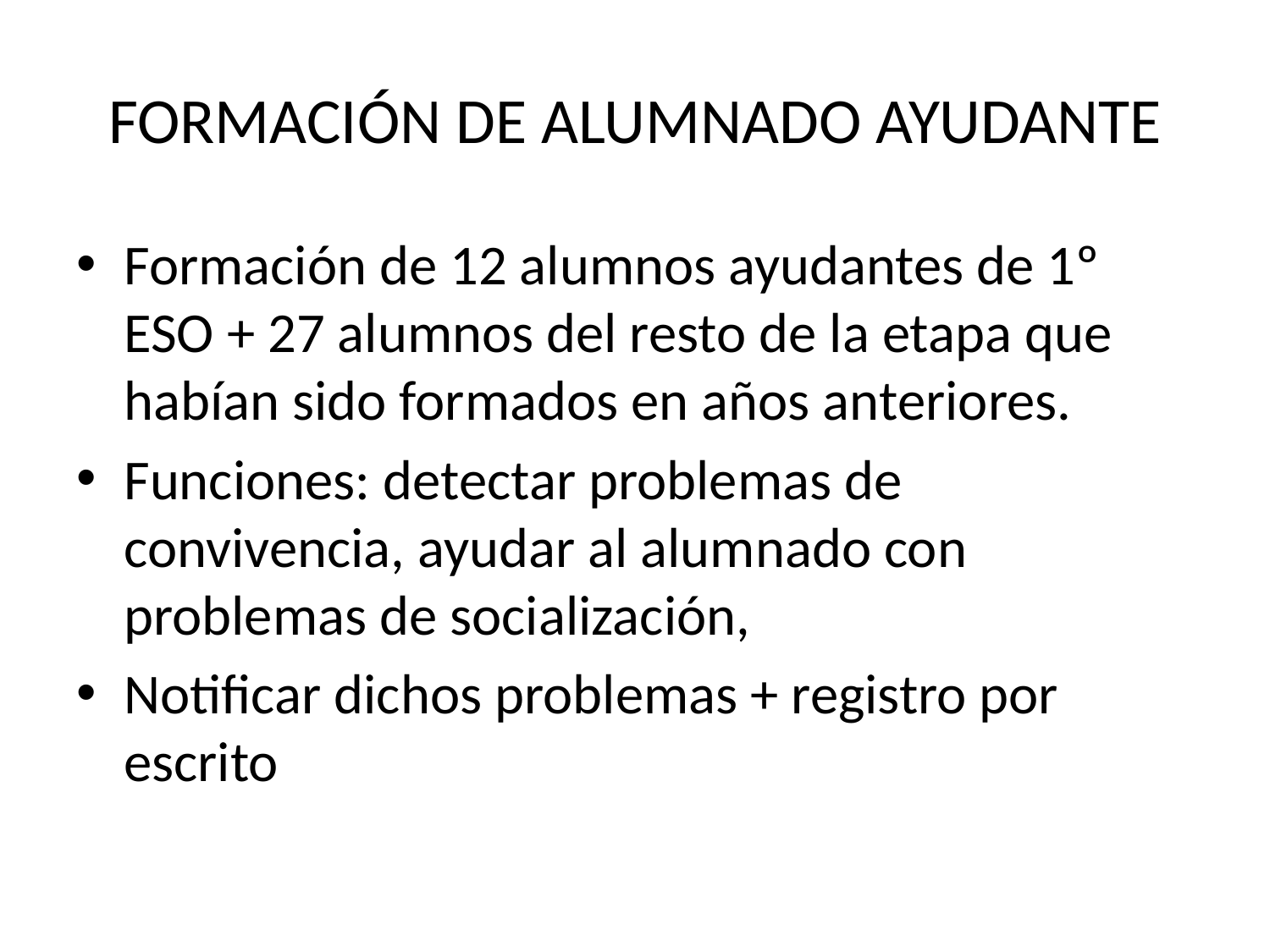

# FORMACIÓN DE ALUMNADO AYUDANTE
Formación de 12 alumnos ayudantes de 1º ESO + 27 alumnos del resto de la etapa que habían sido formados en años anteriores.
Funciones: detectar problemas de convivencia, ayudar al alumnado con problemas de socialización,
Notificar dichos problemas + registro por escrito